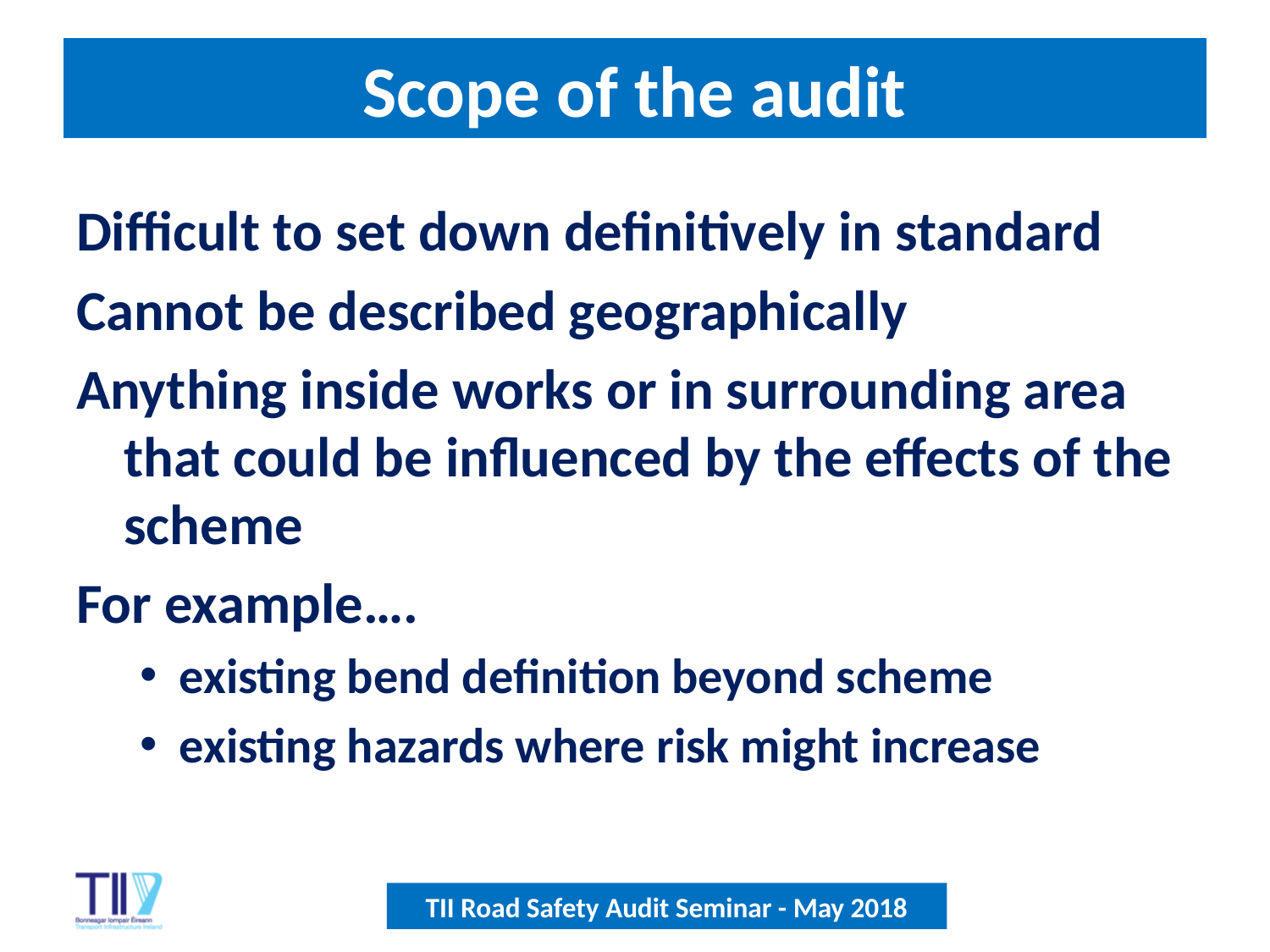

# Scope of the audit
Difficult to set down definitively in standard
Cannot be described geographically
Anything inside works or in surrounding area that could be influenced by the effects of the scheme
For example….
existing bend definition beyond scheme
existing hazards where risk might increase